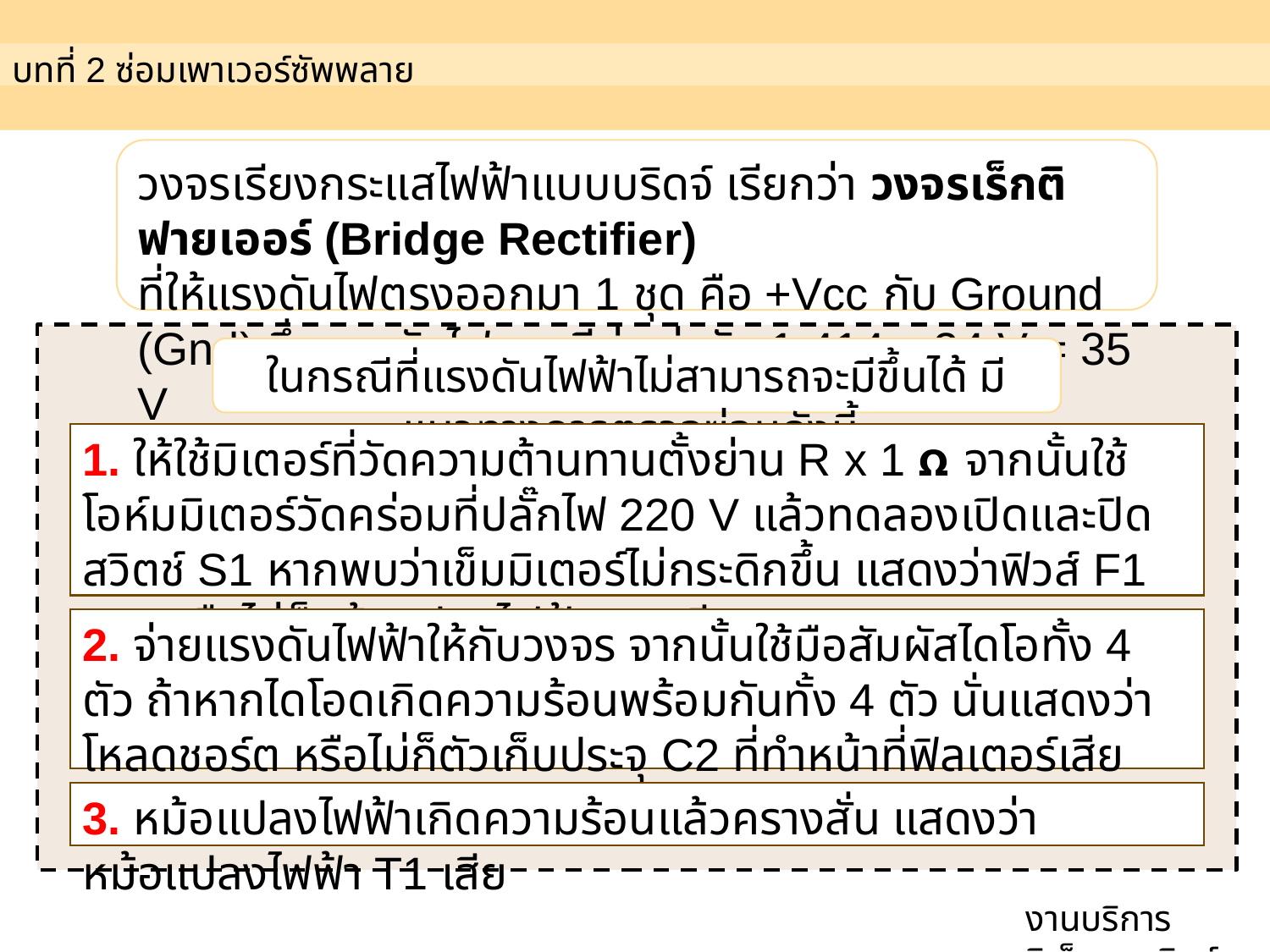

บทที่ 2 ซ่อมเพาเวอร์ซัพพลาย
วงจรเรียงกระแสไฟฟ้าแบบบริดจ์ เรียกว่า วงจรเร็กติฟายเออร์ (Bridge Rectifier)
ที่ให้แรงดันไฟตรงออกมา 1 ชุด คือ +Vcc กับ Ground (Gnd) ซึ่งแรงดันไฟตรงมีค่าเท่ากับ 1.414 x 24 V = 35 V

ในกรณีที่แรงดันไฟฟ้าไม่สามารถจะมีขึ้นได้ มีแนวทางการตรวจซ่อมดังนี้
1. ให้ใช้มิเตอร์ที่วัดความต้านทานตั้งย่าน R x 1 Ω จากนั้นใช้โอห์มมิเตอร์วัดคร่อมที่ปลั๊กไฟ 220 V แล้วทดลองเปิดและปิดสวิตช์ S1 หากพบว่าเข็มมิเตอร์ไม่กระดิกขึ้น แสดงว่าฟิวส์ F1 ขาด หรือไม่ก็หม้อแปลงไฟฟ้า T1 เสีย
2. จ่ายแรงดันไฟฟ้าให้กับวงจร จากนั้นใช้มือสัมผัสไดโอทั้ง 4 ตัว ถ้าหากไดโอดเกิดความร้อนพร้อมกันทั้ง 4 ตัว นั่นแสดงว่าโหลดชอร์ต หรือไม่ก็ตัวเก็บประจุ C2 ที่ทำหน้าที่ฟิลเตอร์เสียหายไป
3. หม้อแปลงไฟฟ้าเกิดความร้อนแล้วครางสั่น แสดงว่าหม้อแปลงไฟฟ้า T1 เสีย